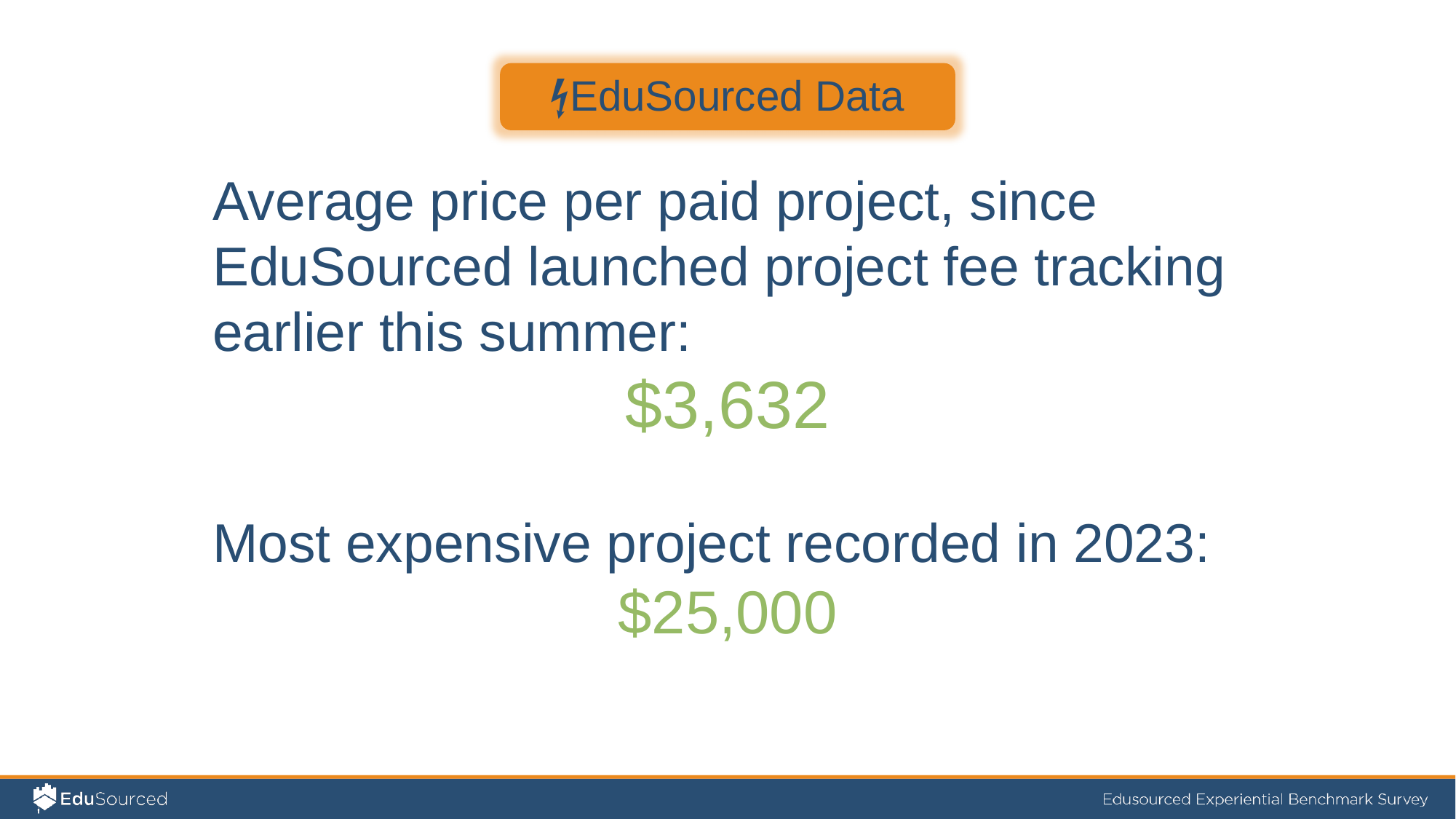

⚡EduSourced Data
Average price per paid project, since EduSourced launched project fee tracking earlier this summer:
$3,632

Most expensive project recorded in 2023:
$25,000